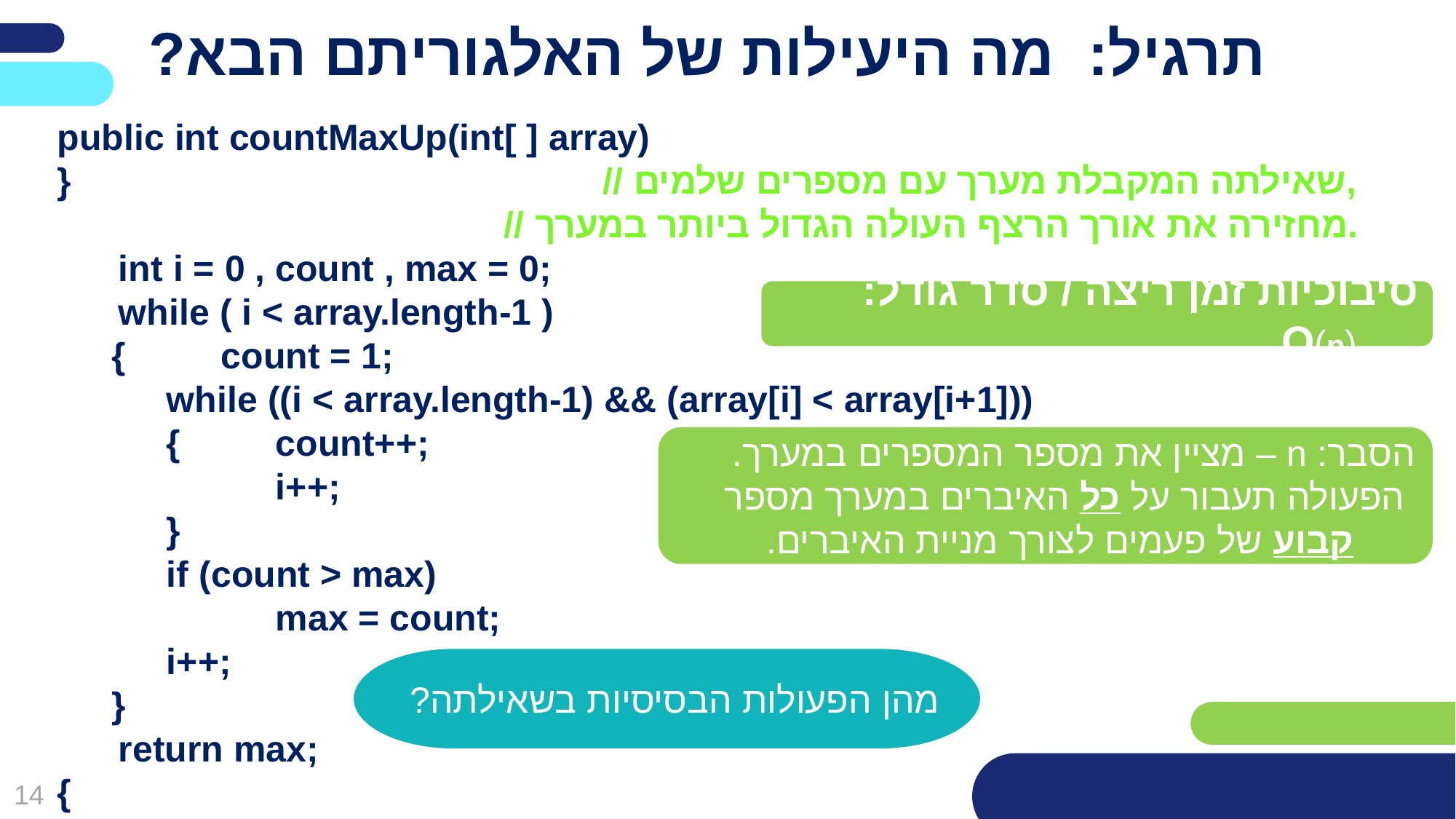

פריסה 3
(הפריסות שונות זו מזו במיקום תיבות הטקסט וגרפיקת הרקע,
ותוכלו לגוון ביניהן)
פריסה 2
(הפריסות שונות זו מזו במיקום תיבות הטקסט וגרפיקת הרקע,
ותוכלו לגוון ביניהן)
# תרגיל:  מה היעילות של האלגוריתם הבא?
public int countMaxUp(int[ ] array)
}   					// שאילתה המקבלת מערך עם מספרים שלמים,
				 // מחזירה את אורך הרצף העולה הגדול ביותר במערך.
      int i = 0 , count , max = 0;
      while ( i < array.length-1 )
{	count = 1;
	while ((i < array.length-1) && (array[i] < array[i+1]))
{	count++;
		i++;
}
	if (count > max)
		max = count;
	i++;
}
      return max;
{

את השקופית הזו תוכלו לשכפל, על מנת ליצור שקופיות נוספות הזהות לה – אליהן תוכלו להכניס את התכנים.

כדי לשכפל אותה, לחצו עליה קליק ימיני בתפריט השקופיות בצד ובחרו
"שכפל שקופית" או "Duplicate Slide"
(מחקו ריבוע זה לאחר הקריאה)
את השקופית הזו תוכלו לשכפל, על מנת ליצור שקופיות נוספות הזהות לה – אליהן תוכלו להכניס את התכנים.

כדי לשכפל אותה, לחצו עליה קליק ימיני בתפריט השקופיות בצד ובחרו
"שכפל שקופית" או "Duplicate Slide"
(מחקו ריבוע זה לאחר הקריאה)
סיבוכיות זמן ריצה / סדר גודל:  (n)O
הסבר: n – מציין את מספר המספרים במערך.
 הפעולה תעבור על כל האיברים במערך מספר קבוע של פעמים לצורך מניית האיברים.
מהן הפעולות הבסיסיות בשאילתה?